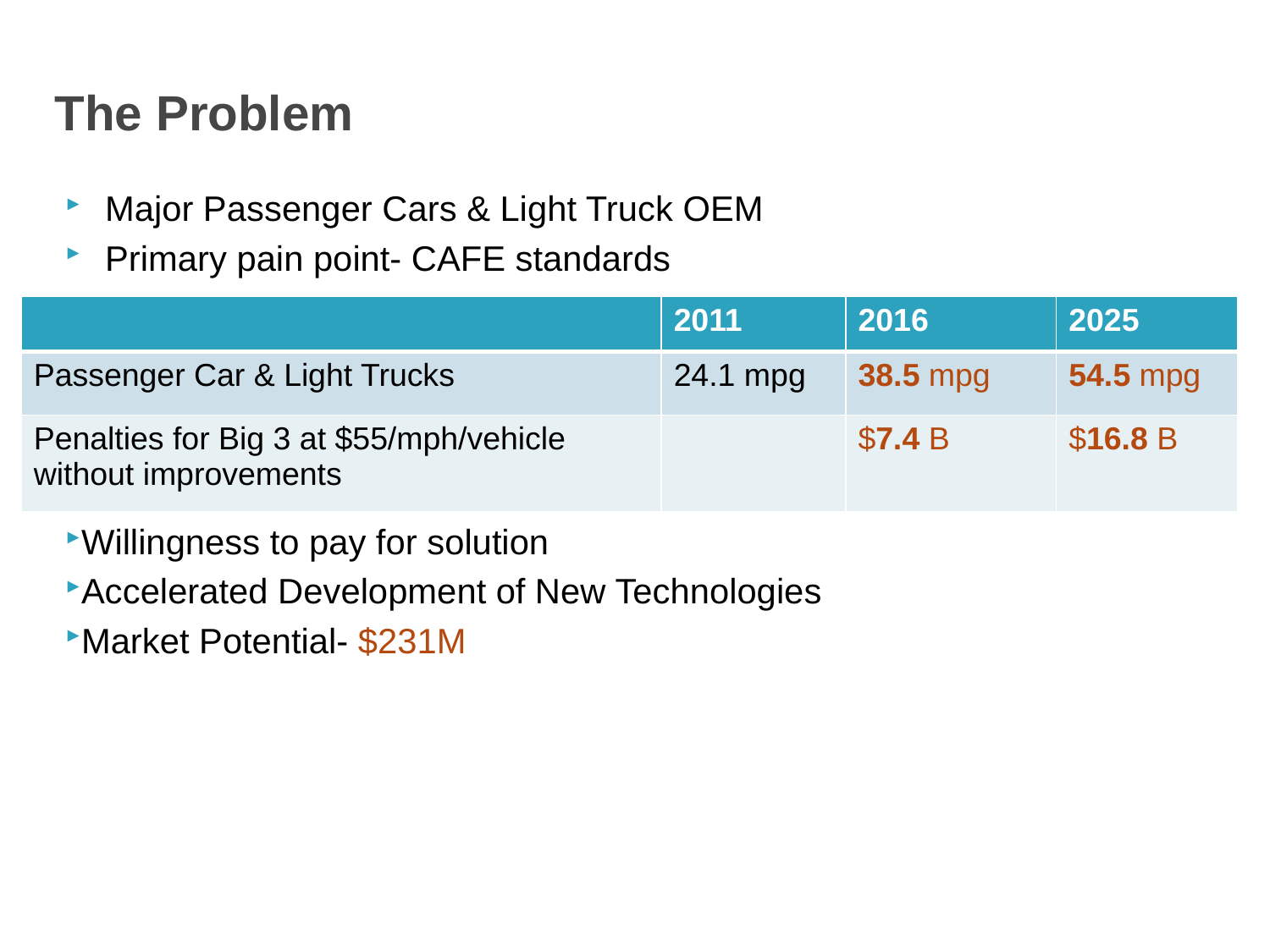

# The Problem
Major Passenger Cars & Light Truck OEM
Primary pain point- CAFE standards

Willingness to pay for solution
Accelerated Development of New Technologies
Market Potential- $231M

|  | 2011 | 2016 | 2025 |
| --- | --- | --- | --- |
| Passenger Car & Light Trucks | 24.1 mpg | 38.5 mpg | 54.5 mpg |
| Penalties for Big 3 at $55/mph/vehicle without improvements |  | $7.4 B | $16.8 B |